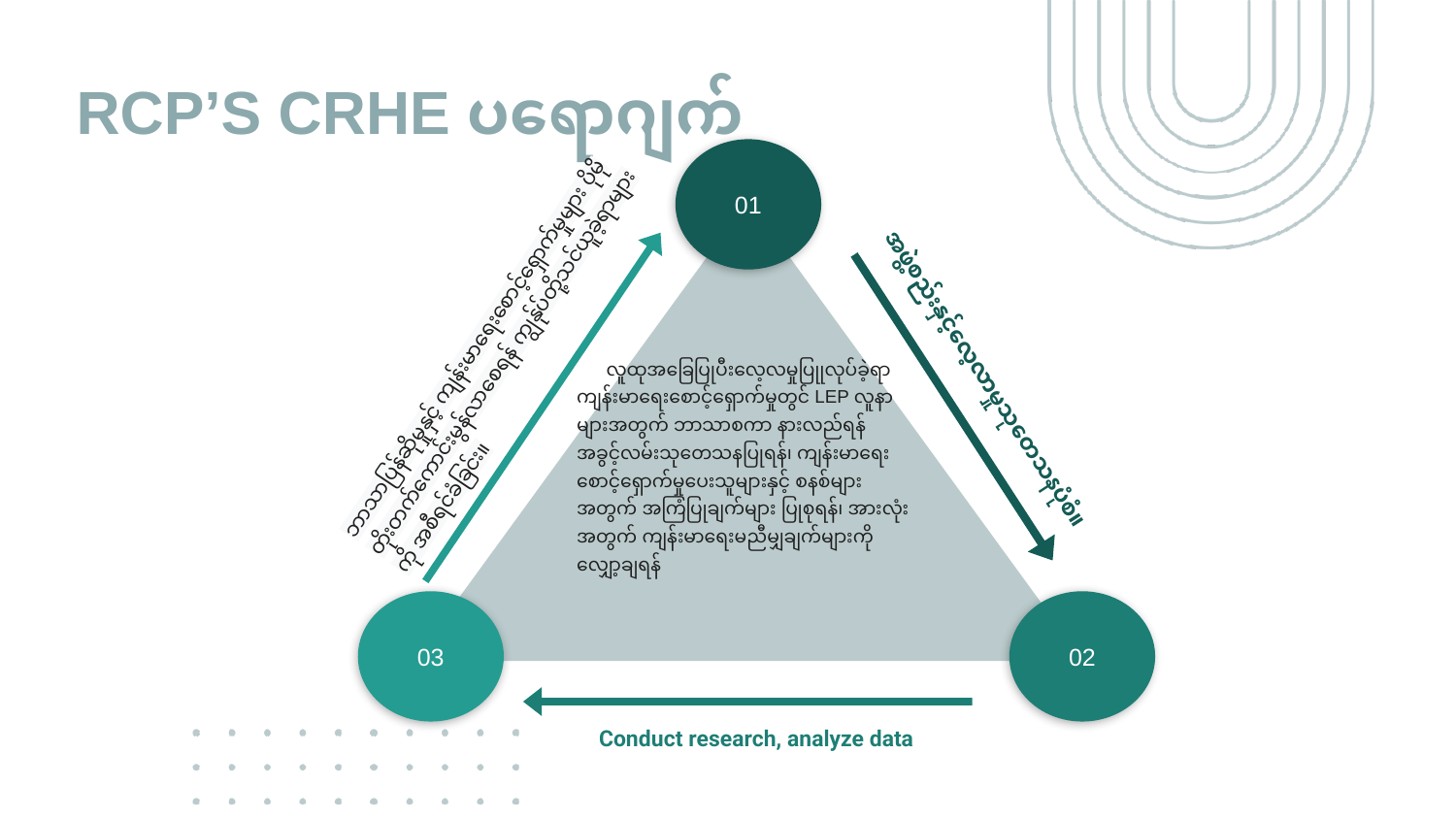

RCP’S CRHE ပရောဂျက်
ဘာသာပြန်ဆိုမှုနှင့် ကျန်းမာရေးစောင့်ရှောက်မှုများ ပိုမိုတိုးတက်ကောင်းမွန်လာစေရန် ကျွန်ုပ်တို့သင်ယူခဲ့ရာများကို အစီရင်ခံခြင်း။

03
01
အဖွဲ့စည်းနှင့်လေ့လာမှုသုတေသနပုံစံ။

လူထုအခြေပြုပီးလေ့လမှုပြုုလုပ်ခဲ့ရာ
ကျန်းမာရေးစောင့်ရှောက်မှုတွင် LEP လူနာများအတွက် ဘာသာစကာ နားလည်ရန် အခွင့်လမ်းသုတေသနပြုရန်၊ ကျန်းမာရေးစောင့်ရှောက်မှုပေးသူများနှင့် စနစ်များအတွက် အကြံပြုချက်များ ပြုစုရန်၊ အားလုံးအတွက် ကျန်းမာရေးမညီမျှချက်များကို လျှော့ချရန်
02

Conduct research, analyze data